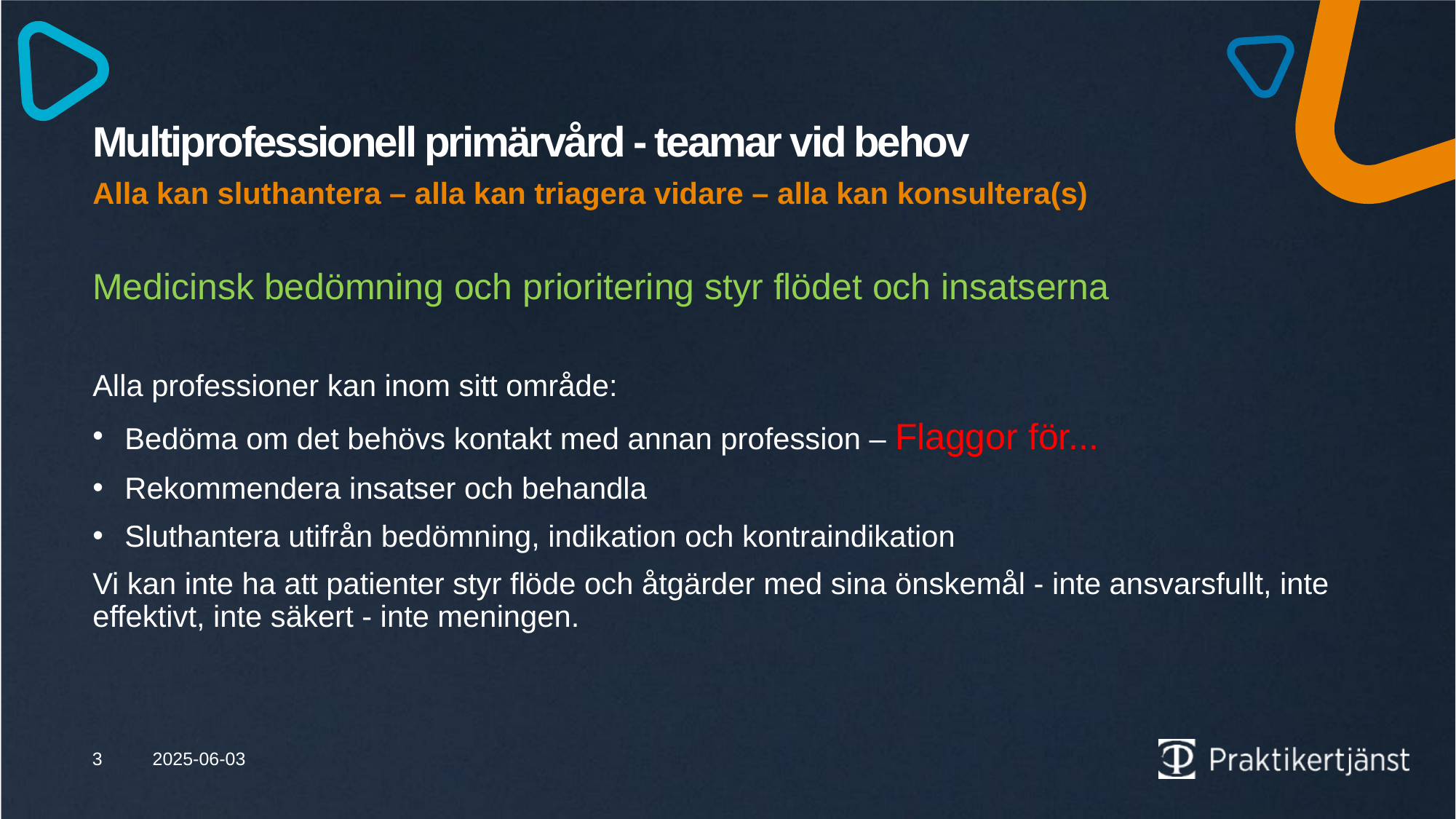

# Multiprofessionell primärvård - teamar vid behov
Alla kan sluthantera – alla kan triagera vidare – alla kan konsultera(s)
Medicinsk bedömning och prioritering styr flödet och insatserna

Alla professioner kan inom sitt område:
Bedöma om det behövs kontakt med annan profession – Flaggor för...
Rekommendera insatser och behandla
Sluthantera utifrån bedömning, indikation och kontraindikation
Vi kan inte ha att patienter styr flöde och åtgärder med sina önskemål - inte ansvarsfullt, inte effektivt, inte säkert - inte meningen.

3
2025-06-03